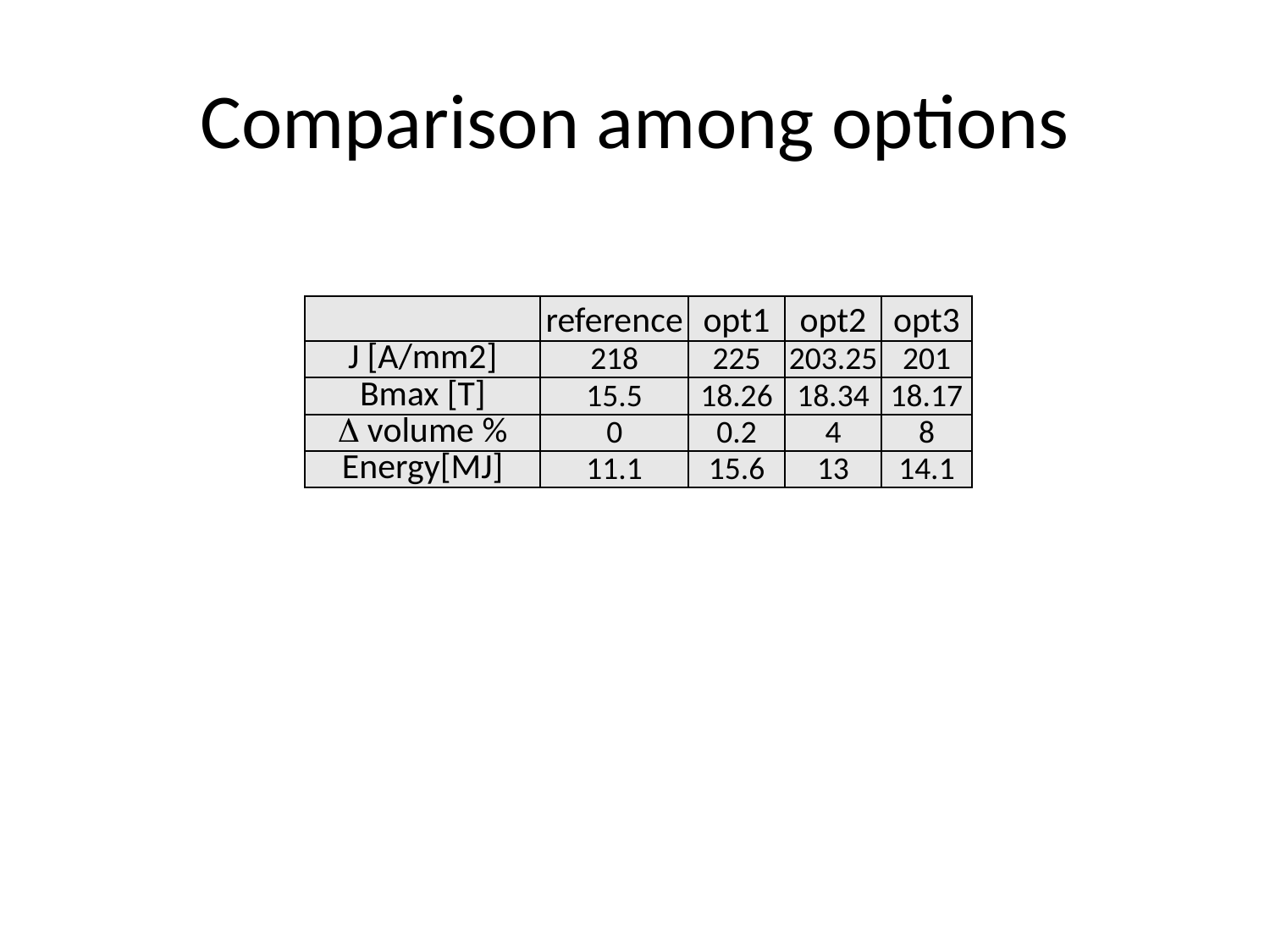

# Comparison among options
|  | reference | opt1 | opt2 | opt3 |
| --- | --- | --- | --- | --- |
| J [A/mm2] | 218 | 225 | 203.25 | 201 |
| Bmax [T] | 15.5 | 18.26 | 18.34 | 18.17 |
| Δ volume % | 0 | 0.2 | 4 | 8 |
| Energy[MJ] | 11.1 | 15.6 | 13 | 14.1 |